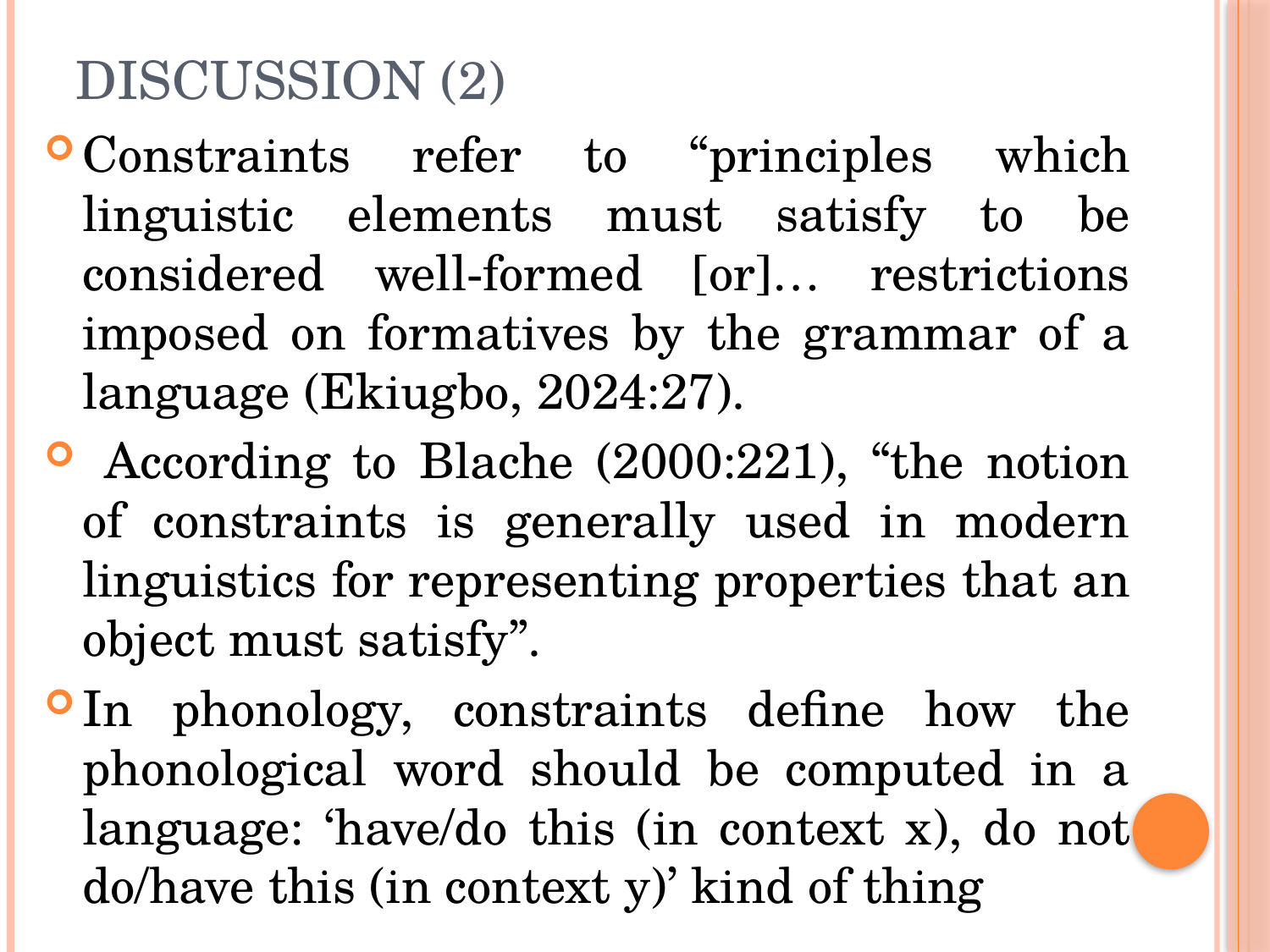

# Discussion (2)
Constraints refer to “principles which linguistic elements must satisfy to be considered well-formed [or]… restrictions imposed on formatives by the grammar of a language (Ekiugbo, 2024:27).
 According to Blache (2000:221), “the notion of constraints is generally used in modern linguistics for representing properties that an object must satisfy”.
In phonology, constraints define how the phonological word should be computed in a language: ‘have/do this (in context x), do not do/have this (in context y)’ kind of thing